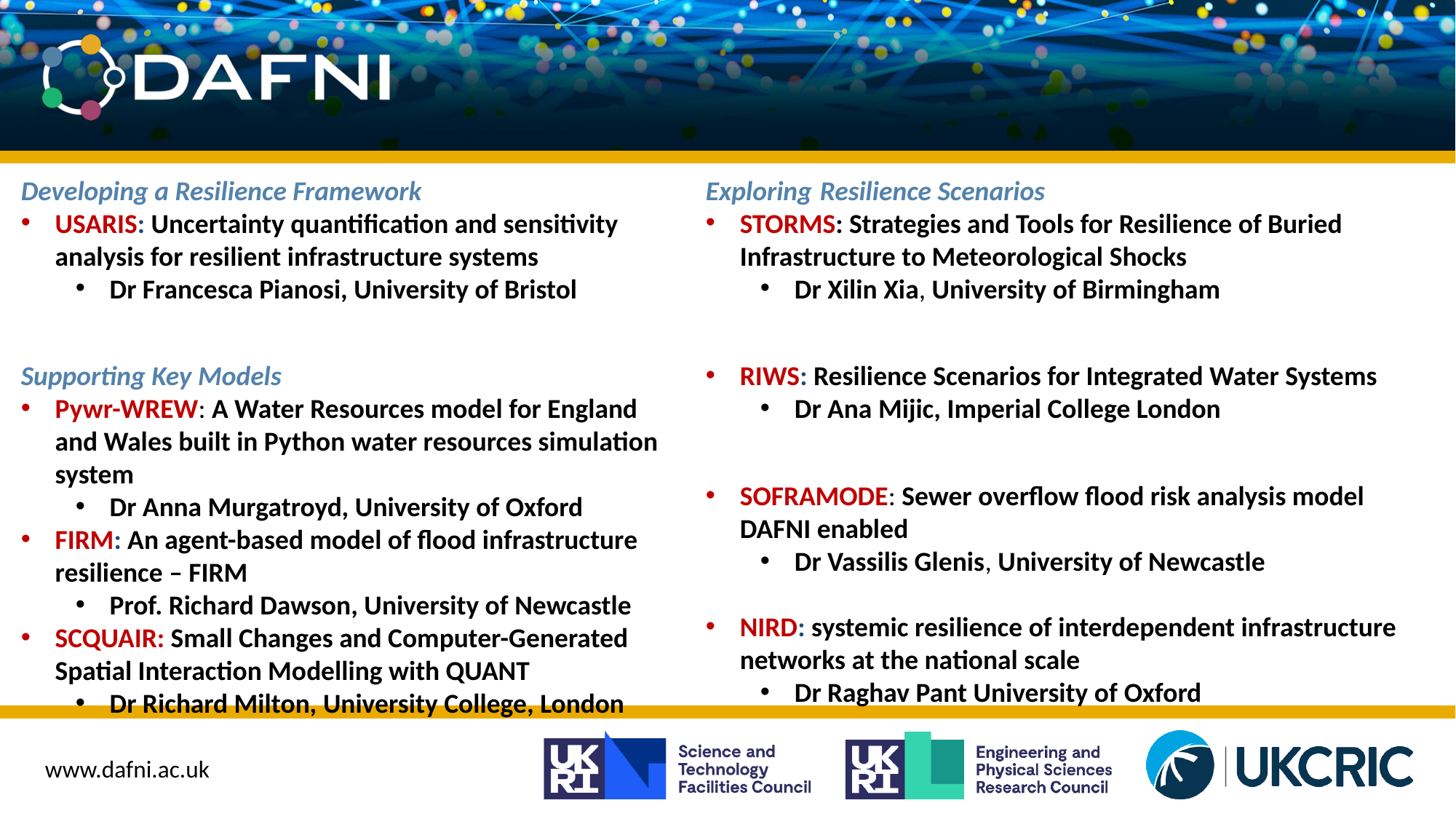

# A Programme of Research
Developing a Resilience Framework
USARIS: Uncertainty quantification and sensitivity analysis for resilient infrastructure systems
Dr Francesca Pianosi, University of Bristol

Supporting Key Models
Pywr-WREW​: A Water Resources model for England and Wales built in Python water resources simulation ​system​
Dr Anna Murgatroyd, University of Oxford
FIRM: An agent-based model of flood infrastructure resilience – FIRM
Prof. Richard Dawson, University of Newcastle
SCQUAIR: Small Changes and Computer-Generated Spatial Interaction Modelling with QUANT
Dr Richard Milton, University College, London

Exploring Resilience Scenarios
STORMS: Strategies and Tools for Resilience of Buried Infrastructure to Meteorological Shocks
Dr Xilin Xia​, University of Birmingham

RIWS: Resilience Scenarios for Integrated Water Systems
Dr Ana Mijic, Imperial College London

SOFRAMODE​: Sewer overflow flood risk analysis model DAFNI enabled
Dr Vassilis Glenis​, University of Newcastle

NIRD: systemic resilience of interdependent infrastructure networks at the national scale
Dr Raghav Pant University of Oxford